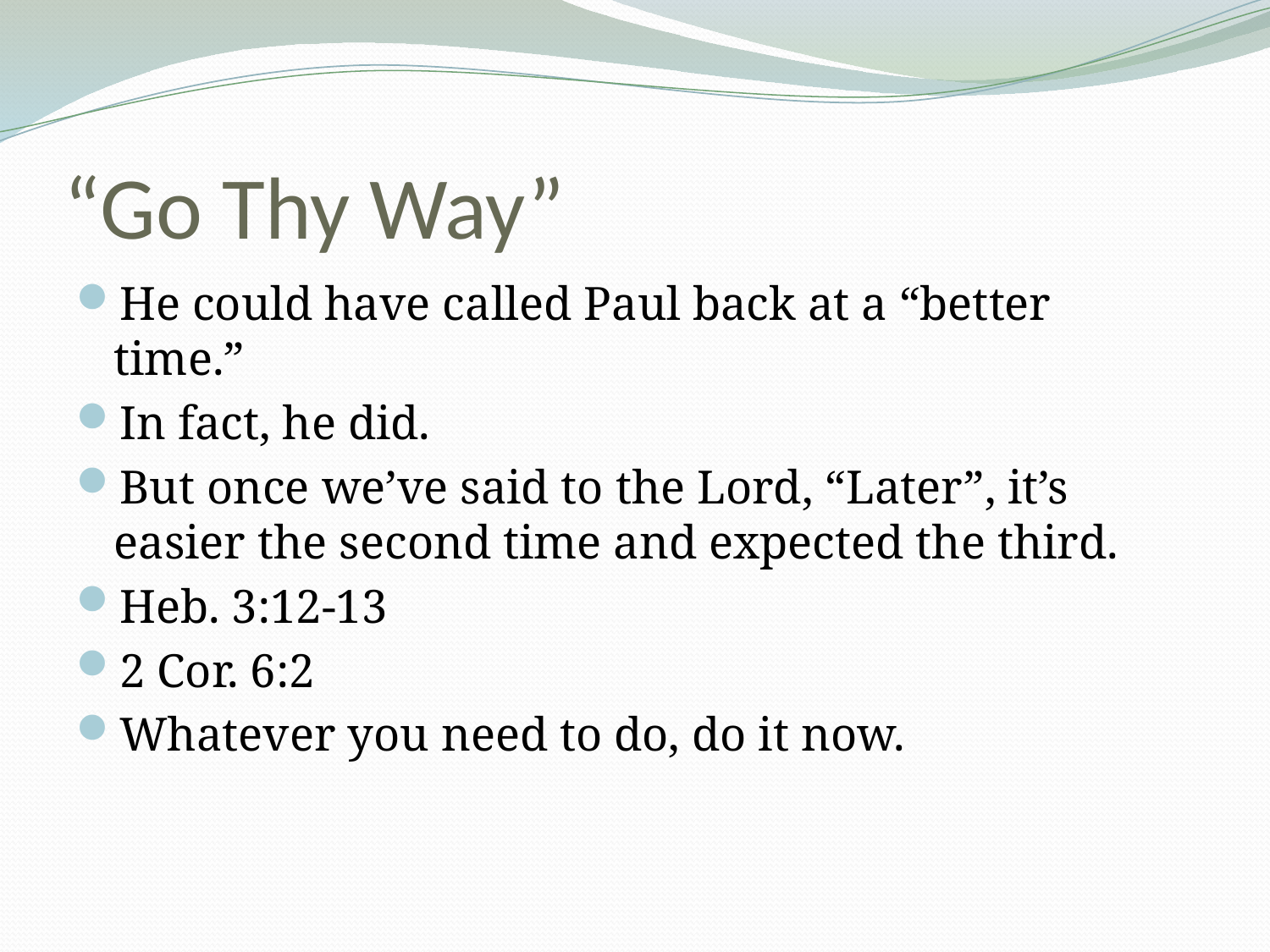

# “Go Thy Way”
He could have called Paul back at a “better time.”
In fact, he did.
But once we’ve said to the Lord, “Later”, it’s easier the second time and expected the third.
Heb. 3:12-13
2 Cor. 6:2
Whatever you need to do, do it now.